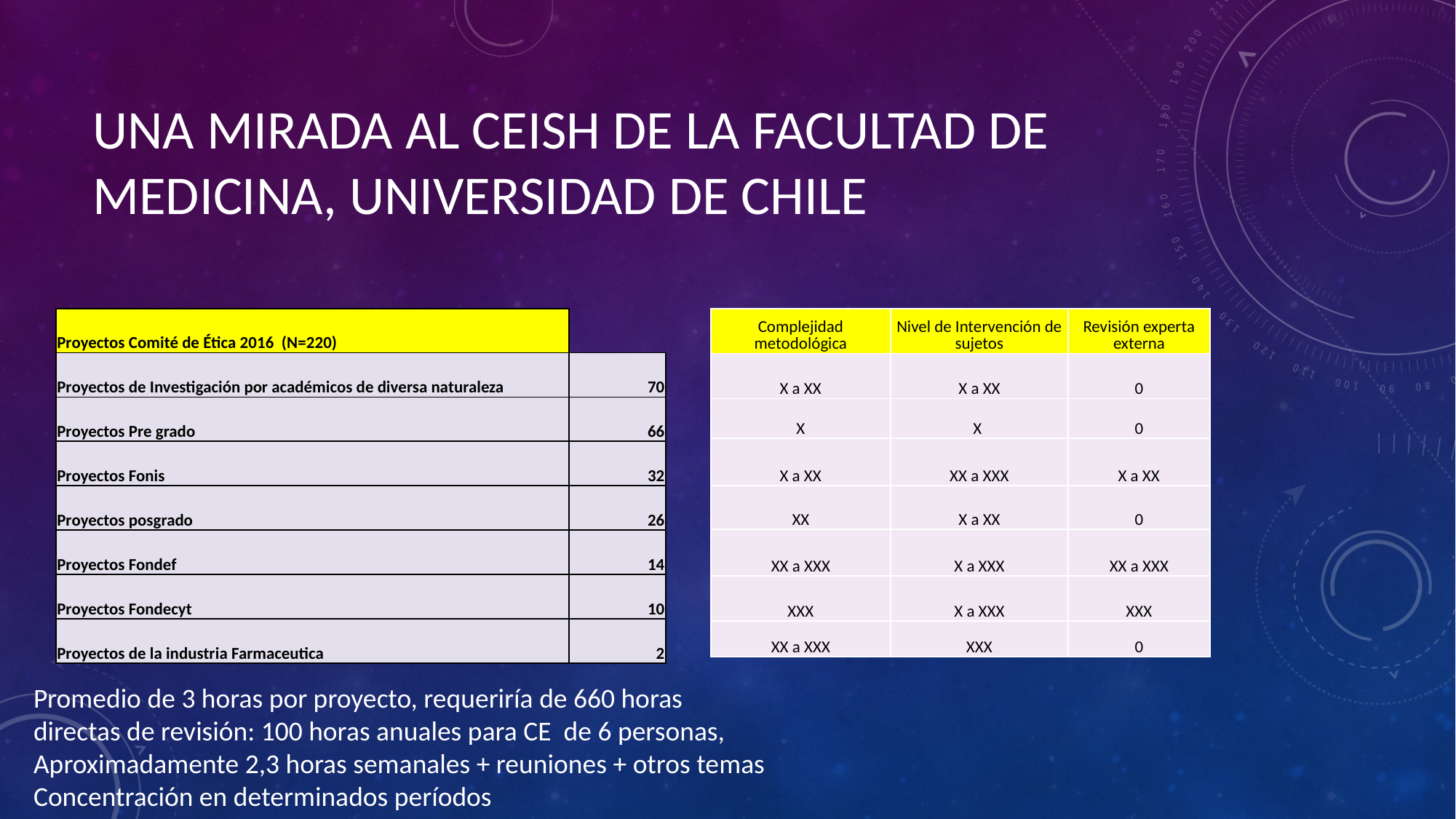

# Una mirada al CEISH de la facultad de medicina, universidad de chile
| Proyectos Comité de Ética 2016 (N=220) |  |
| --- | --- |
| Proyectos de Investigación por académicos de diversa naturaleza | 70 |
| Proyectos Pre grado | 66 |
| Proyectos Fonis | 32 |
| Proyectos posgrado | 26 |
| Proyectos Fondef | 14 |
| Proyectos Fondecyt | 10 |
| Proyectos de la industria Farmaceutica | 2 |
| Complejidad metodológica | Nivel de Intervención de sujetos | Revisión experta externa |
| --- | --- | --- |
| X a XX | X a XX | 0 |
| X | X | 0 |
| X a XX | XX a XXX | X a XX |
| XX | X a XX | 0 |
| XX a XXX | X a XXX | XX a XXX |
| XXX | X a XXX | XXX |
| XX a XXX | XXX | 0 |
Promedio de 3 horas por proyecto, requeriría de 660 horas
directas de revisión: 100 horas anuales para CE  de 6 personas,
Aproximadamente 2,3 horas semanales + reuniones + otros temas
Concentración en determinados períodos